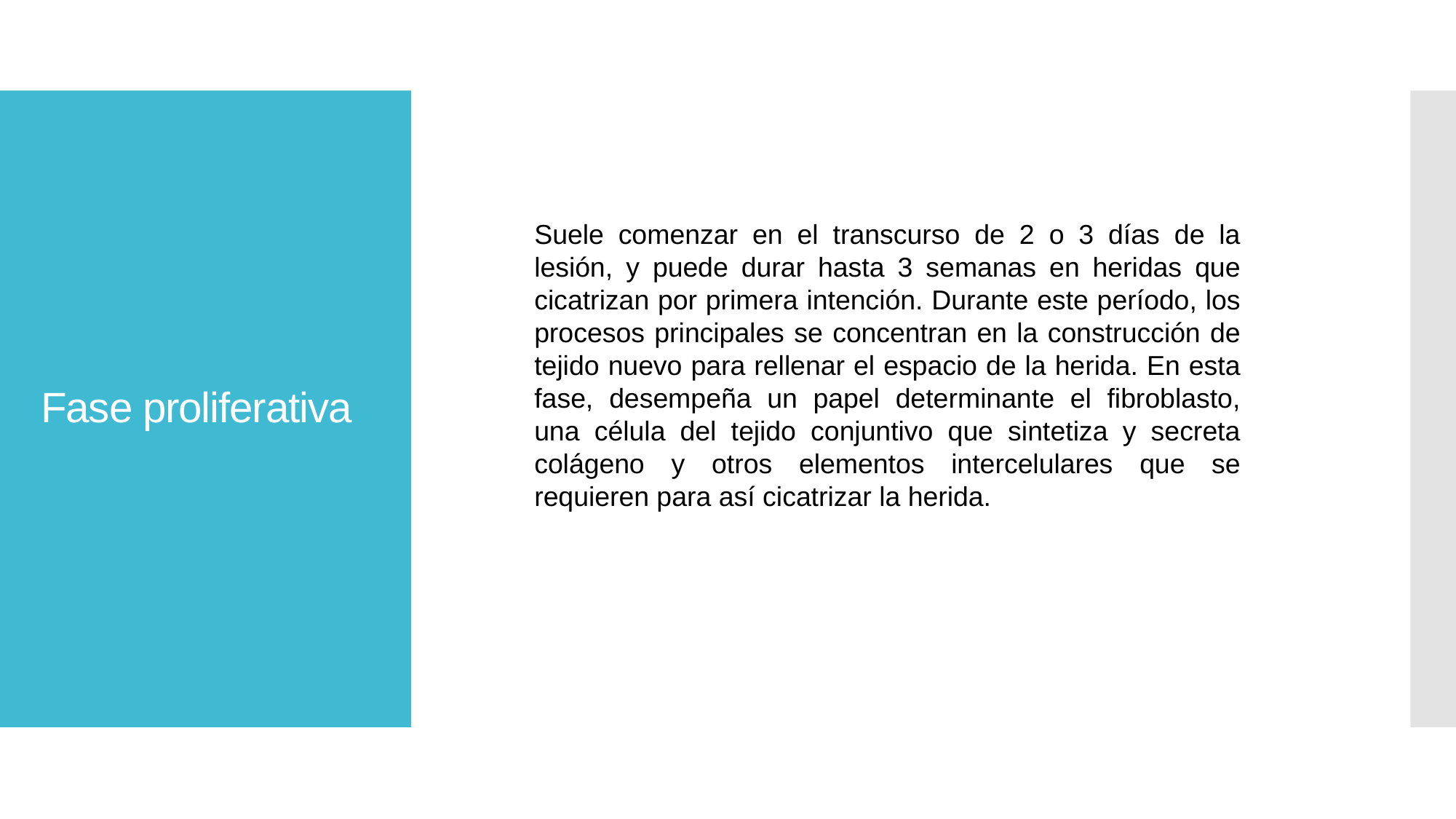

# Fase proliferativa
Suele comenzar en el transcurso de 2 o 3 días de la lesión, y puede durar hasta 3 semanas en heridas que cicatrizan por primera intención. Durante este período, los procesos principales se concentran en la construcción de tejido nuevo para rellenar el espacio de la herida. En esta fase, desempeña un papel determinante el fibroblasto, una célula del tejido conjuntivo que sintetiza y secreta colágeno y otros elementos intercelulares que se requieren para así cicatrizar la herida.